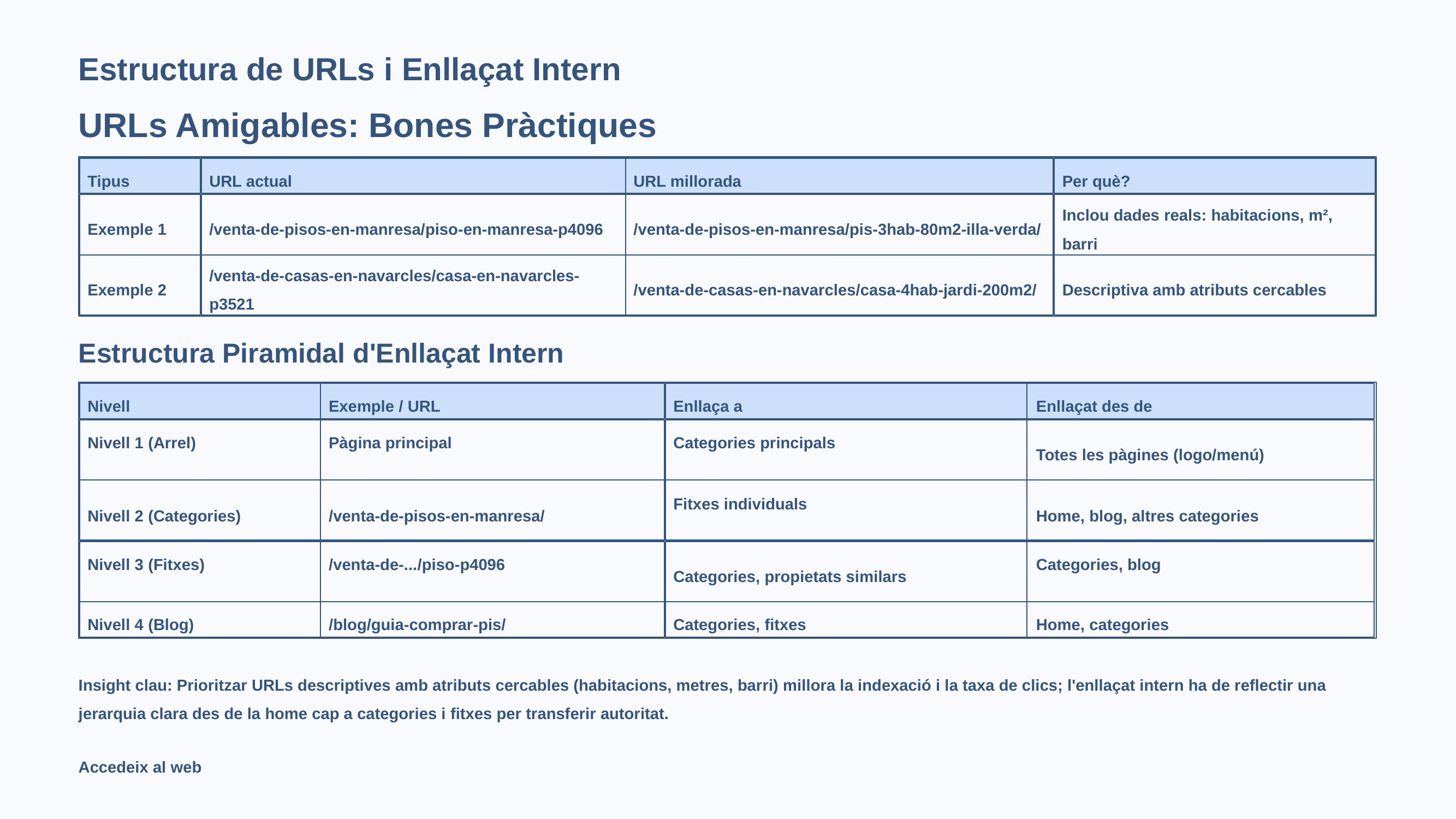

Estructura de URLs i Enllaçat Intern
URLs Amigables: Bones Pràctiques

Tipus
URL actual
URL millorada
Per què?

Exemple 1
/venta-de-pisos-en-manresa/piso-en-manresa-p4096
/venta-de-pisos-en-manresa/pis-3hab-80m2-illa-verda/
Inclou dades reals: habitacions, m², barri

Exemple 2
/venta-de-casas-en-navarcles/casa-en-navarcles-p3521
/venta-de-casas-en-navarcles/casa-4hab-jardi-200m2/
Descriptiva amb atributs cercables
Estructura Piramidal d'Enllaçat Intern

Nivell
Exemple / URL
Enllaça a
Enllaçat des de

Nivell 1 (Arrel)
Pàgina principal
Categories principals
Totes les pàgines (logo/menú)

Nivell 2 (Categories)
/venta-de-pisos-en-manresa/
Fitxes individuals
Home, blog, altres categories

Nivell 3 (Fitxes)
/venta-de-.../piso-p4096
Categories, propietats similars
Categories, blog

Nivell 4 (Blog)
/blog/guia-comprar-pis/
Categories, fitxes
Home, categories
Insight clau: Prioritzar URLs descriptives amb atributs cercables (habitacions, metres, barri) millora la indexació i la taxa de clics; l'enllaçat intern ha de reflectir una jerarquia clara des de la home cap a categories i fitxes per transferir autoritat.
Accedeix al web